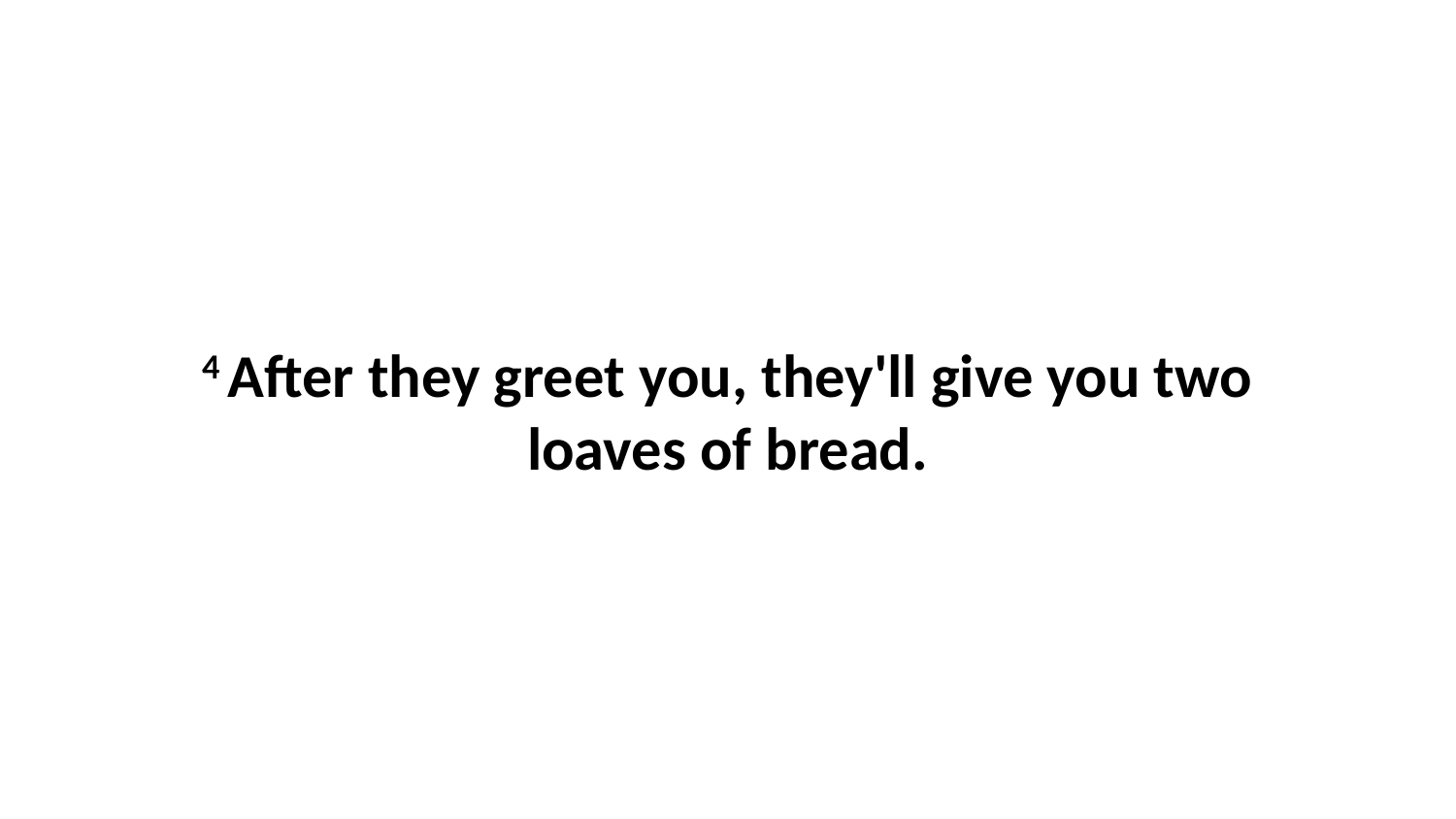

4 After they greet you, they'll give you two loaves of bread.